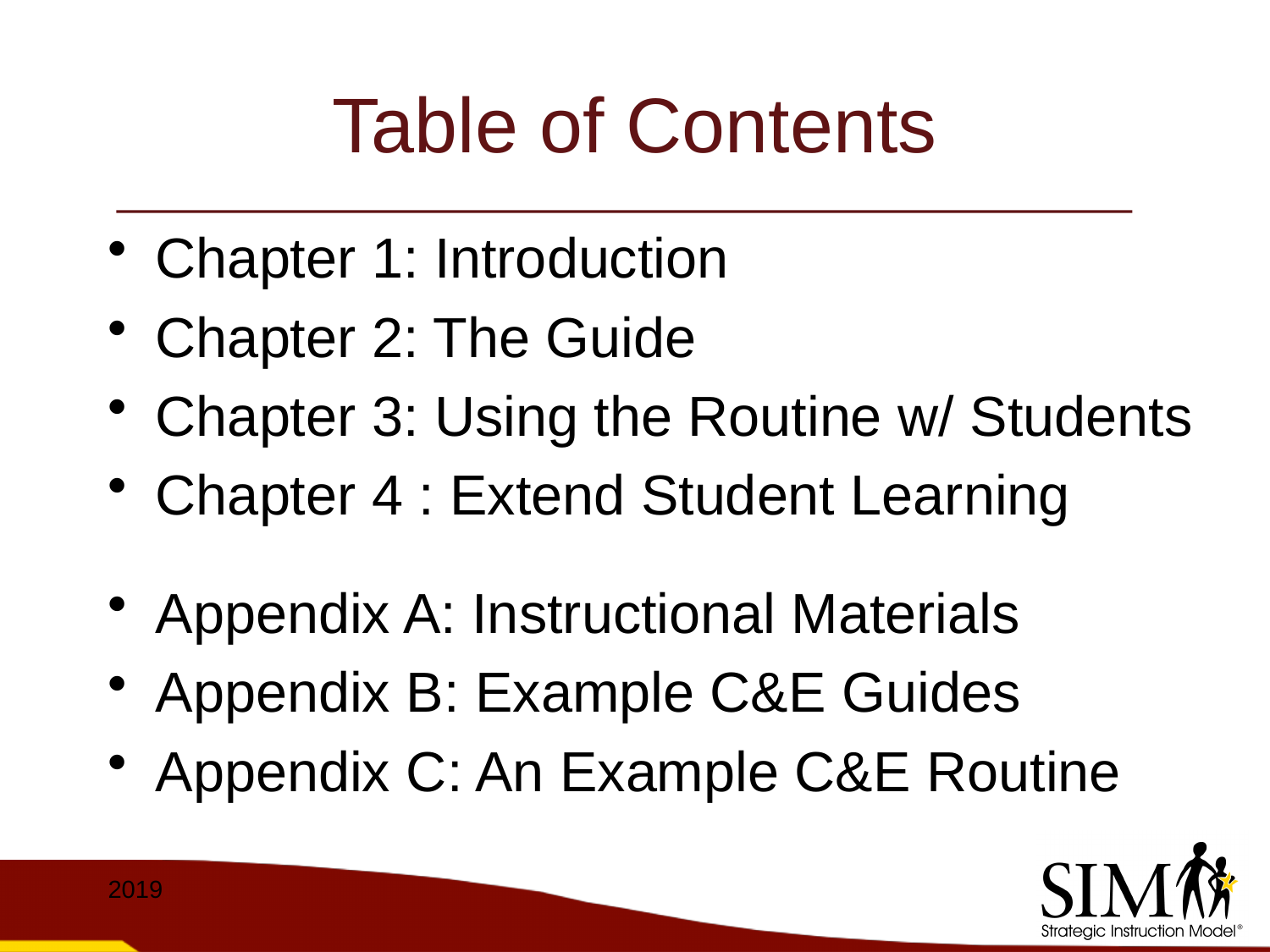

# Table of Contents
Chapter 1: Introduction
Chapter 2: The Guide
Chapter 3: Using the Routine w/ Students
Chapter 4 : Extend Student Learning

Appendix A: Instructional Materials
Appendix B: Example C&E Guides
Appendix C: An Example C&E Routine
2019